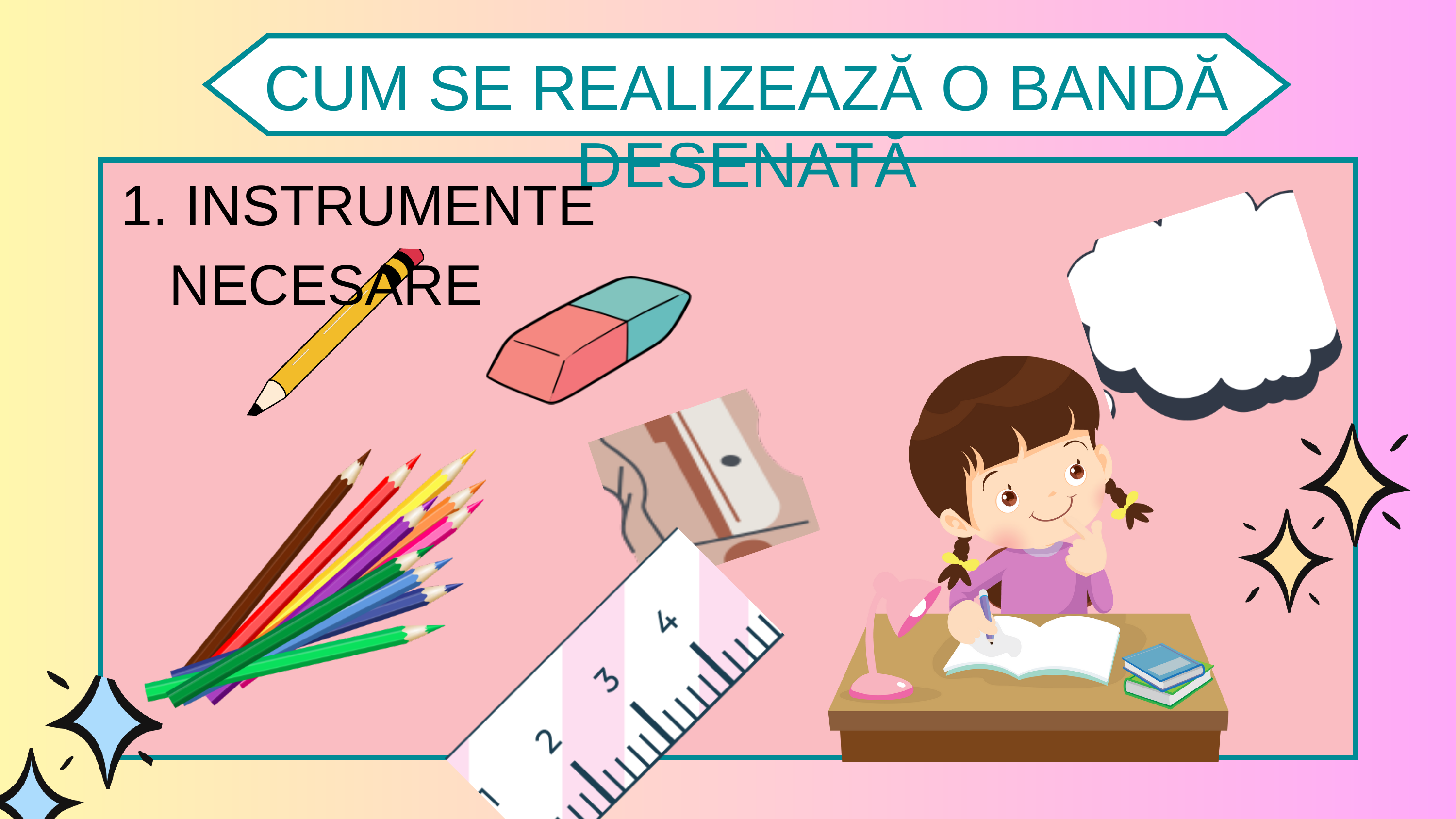

CUM SE REALIZEAZĂ O BANDĂ DESENATĂ
 INSTRUMENTE NECESARE